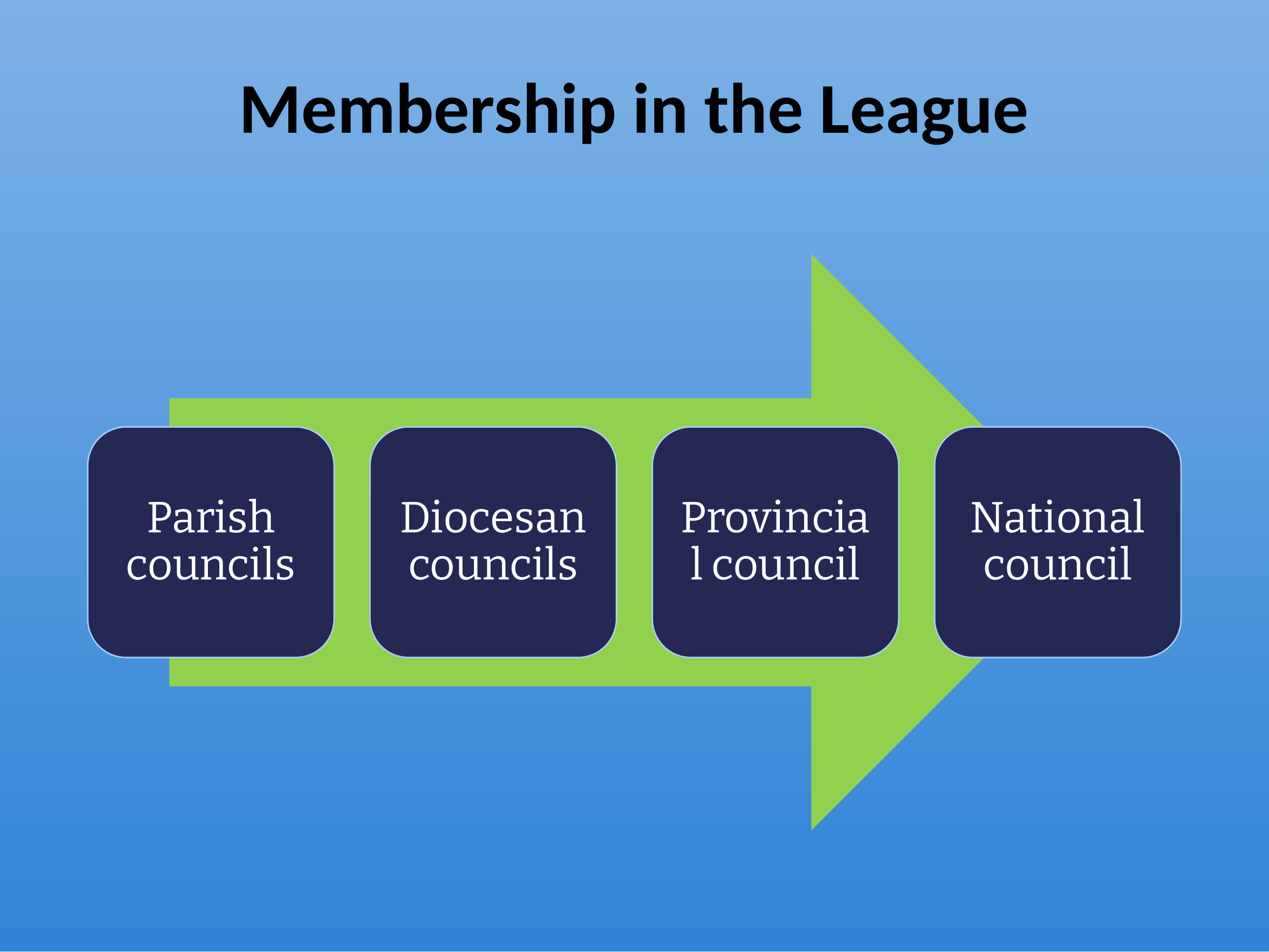

Membership in the League

Parish councils

Diocesan councils

Provincial council

National council